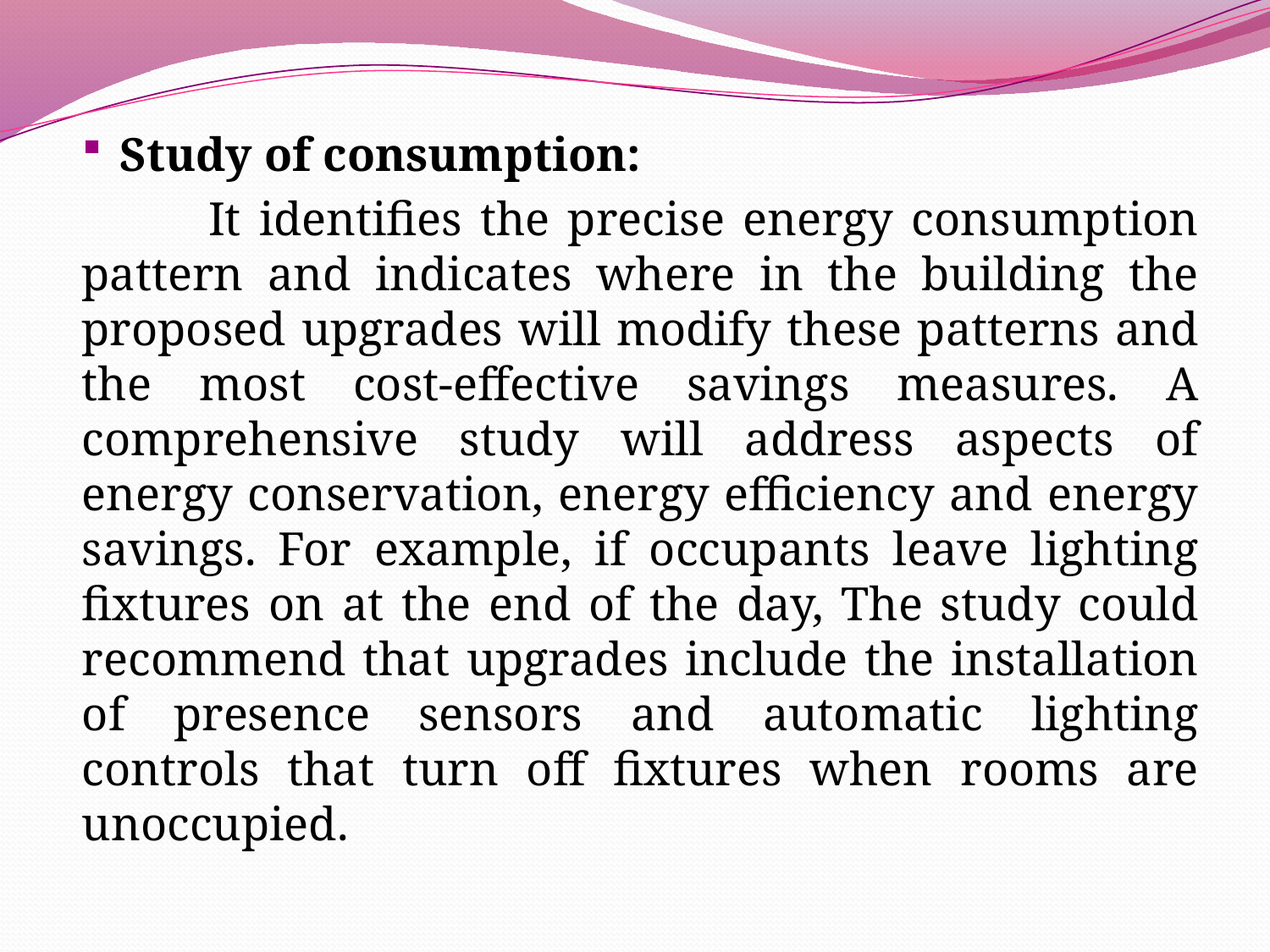

Study of consumption:
       It identifies the precise energy consumption pattern and indicates where in the building the proposed upgrades will modify these patterns and the most cost-effective savings measures. A comprehensive study will address aspects of energy conservation, energy efficiency and energy savings. For example, if occupants leave lighting fixtures on at the end of the day, The study could recommend that upgrades include the installation of presence sensors and automatic lighting controls that turn off fixtures when rooms are unoccupied.